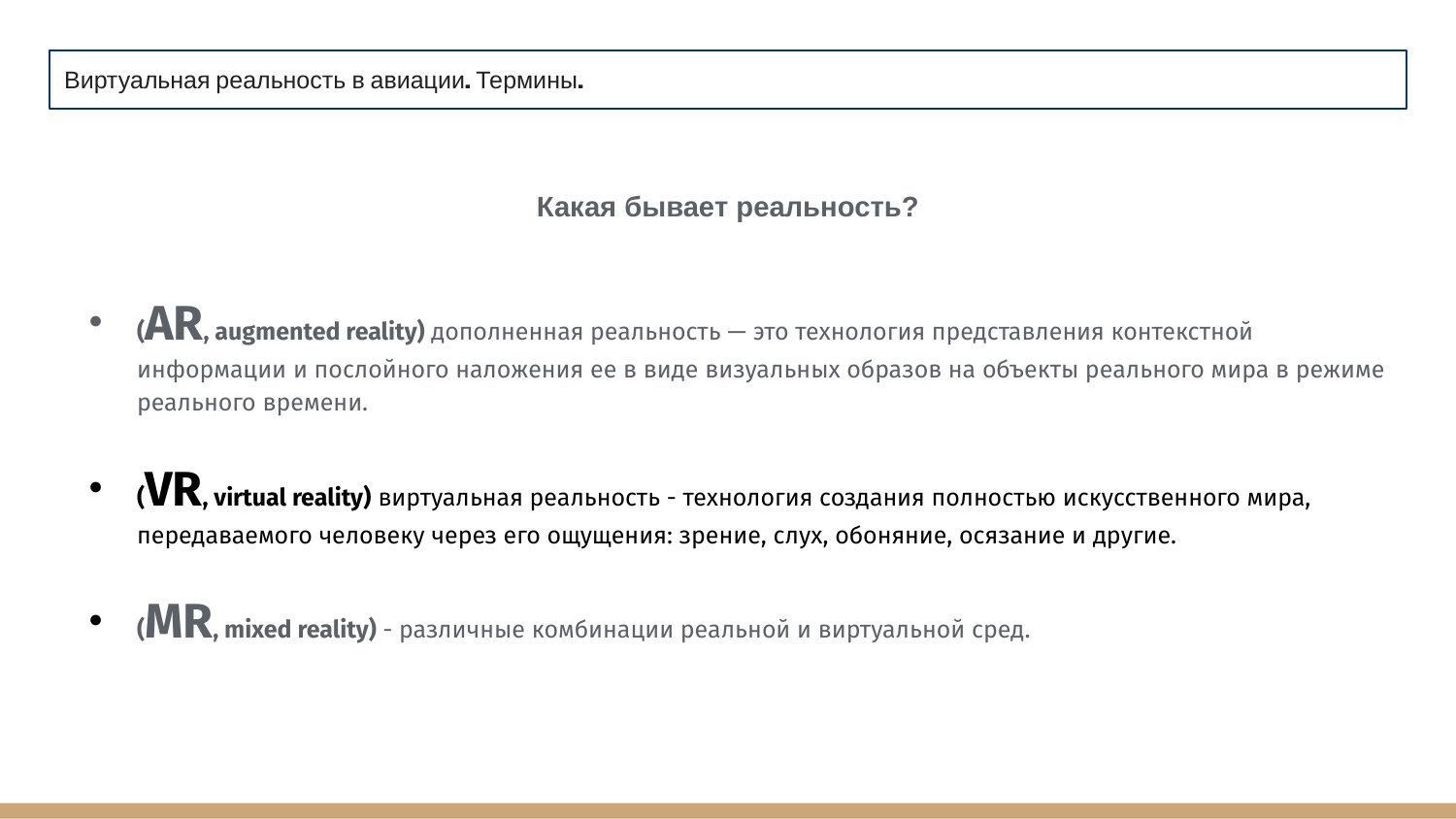

# Виртуальная реальность в авиации. Термины.

Какая бывает реальность?

(AR, augmented reality) дополненная реальность — это технология представления контекстной информации и послойного наложения ее в виде визуальных образов на объекты реального мира в режиме реального времени.
(VR, virtual reality) виртуальная реальность - технология создания полностью искусственного мира, передаваемого человеку через его ощущения: зрение, слух, обоняние, осязание и другие.
(MR, mixed reality) - различные комбинации реальной и виртуальной сред.